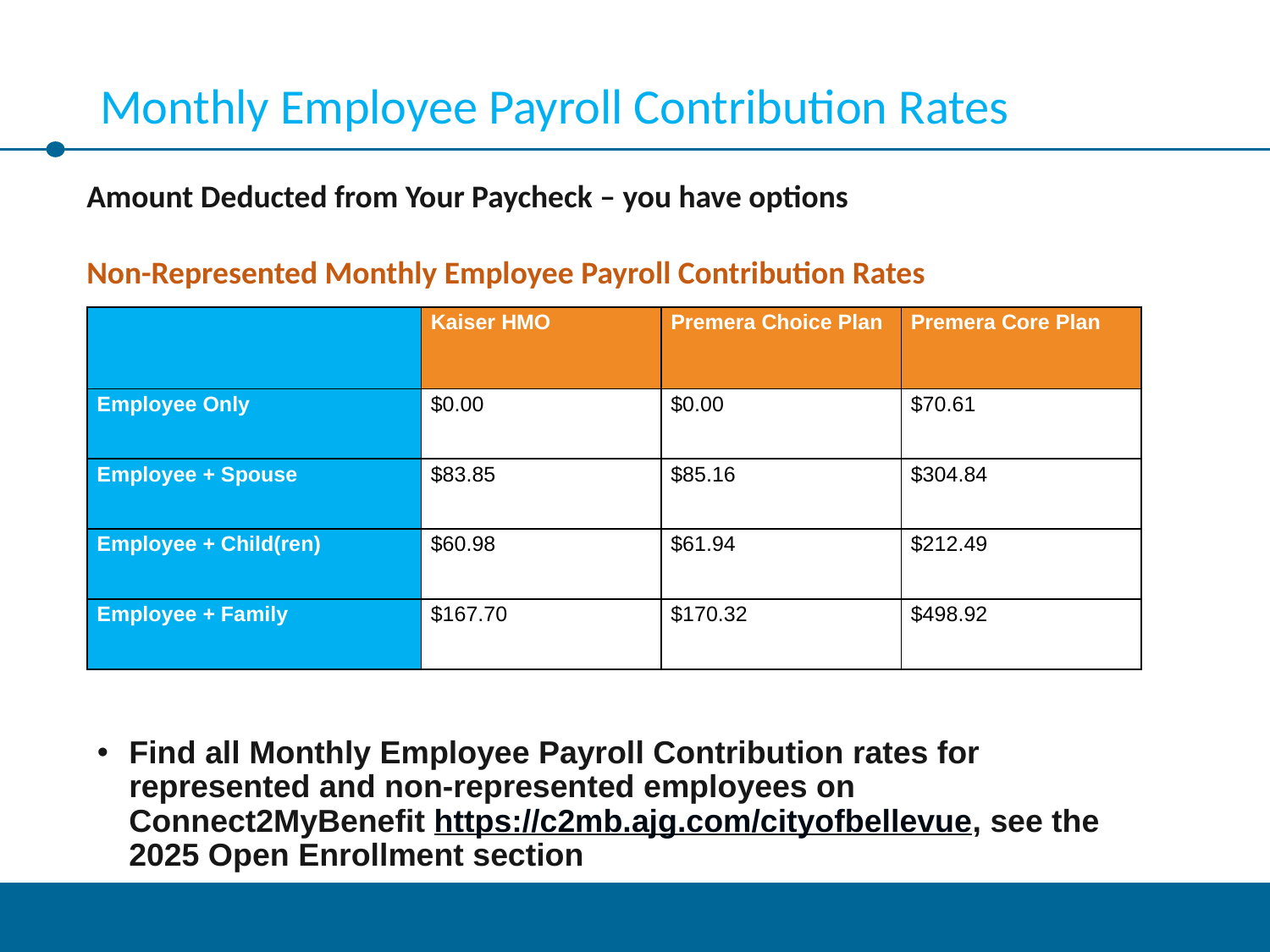

# Monthly Employee Payroll Contribution Rates
Amount Deducted from Your Paycheck – you have options

Non-Represented Monthly Employee Payroll Contribution Rates

|  | Kaiser HMO | Premera Choice Plan | Premera Core Plan |
| --- | --- | --- | --- |
| Employee Only | $0.00 | $0.00 | $70.61 |
| Employee + Spouse | $83.85 | $85.16 | $304.84 |
| Employee + Child(ren) | $60.98 | $61.94 | $212.49 |
| Employee + Family | $167.70 | $170.32 | $498.92 |
Find all Monthly Employee Payroll Contribution rates for represented and non-represented employees on Connect2MyBenefit https://c2mb.ajg.com/cityofbellevue, see the 2025 Open Enrollment section

Pay For the Right Amount of Care

As an employee with City of Bellevue, you have options to pick a plan that’s right for you!